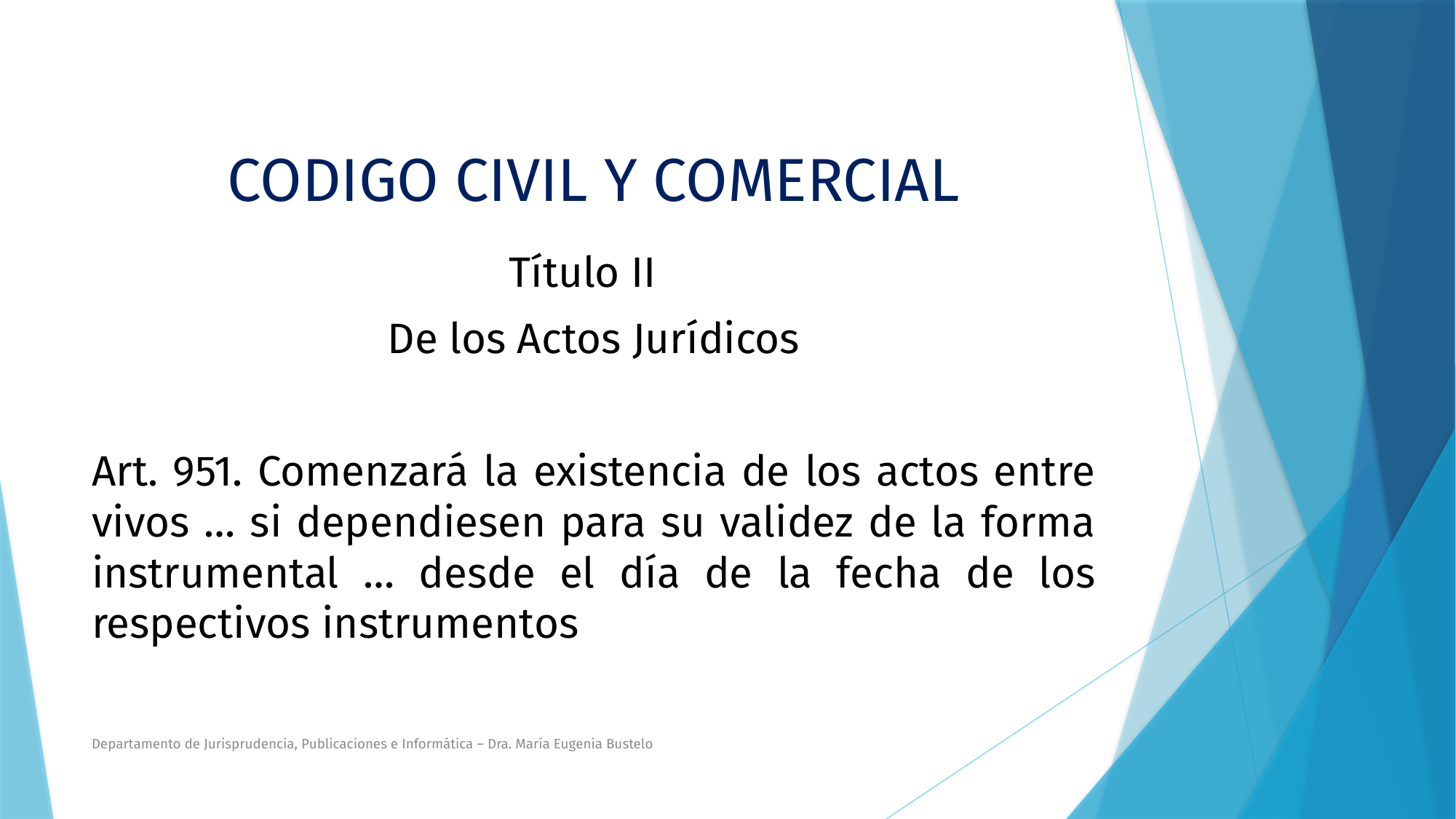

# CODIGO CIVIL Y COMERCIAL
Título II
De los Actos Jurídicos

Art. 951. Comenzará la existencia de los actos entre vivos … si dependiesen para su validez de la forma instrumental … desde el día de la fecha de los respectivos instrumentos
Departamento de Jurisprudencia, Publicaciones e Informática – Dra. María Eugenia Bustelo